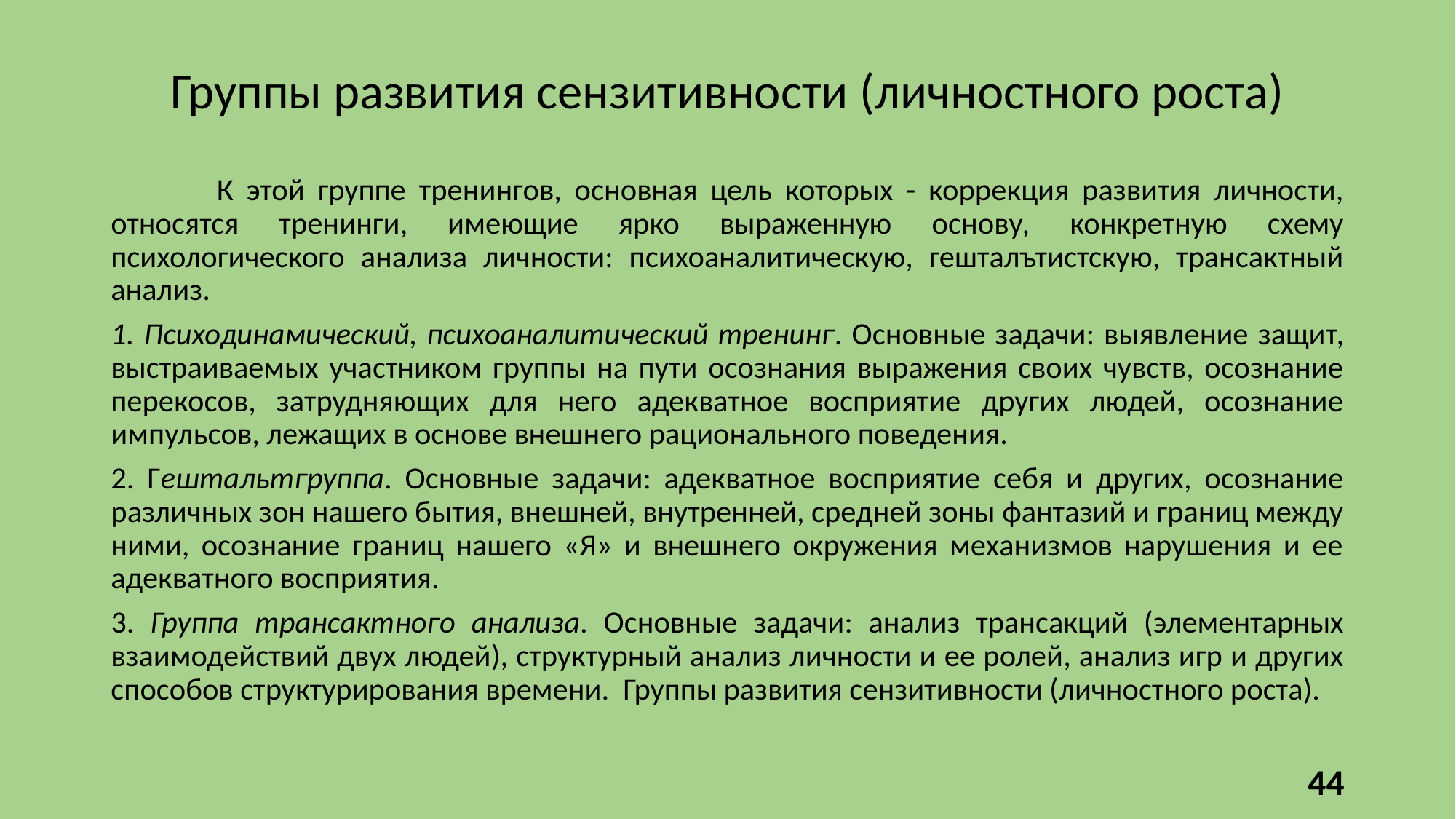

# Группы развития сензитивности (личностного роста)
	К этой группе тренингов, основная цель которых - коррекция развития личности, относятся тренинги, имеющие ярко выраженную основу, конкретную схему психологического анализа личности: психоаналитическую, гешталътистскую, трансактный анализ.
1. Психодинамический, психоаналитический тренинг. Основные задачи: выявление защит, выстраиваемых участником группы на пути осознания выражения своих чувств, осознание перекосов, затрудняющих для него адекватное восприятие других людей, осознание импульсов, лежащих в основе внешнего рационального поведения.
2. Гештальтгруппа. Основные задачи: адекватное восприятие себя и других, осознание различных зон нашего бытия, внешней, внутренней, средней зоны фантазий и границ между ними, осознание границ нашего «Я» и внешнего окружения механизмов нарушения и ее адекватного восприятия.
3. Группа трансактного анализа. Основные задачи: анализ трансакций (элементарных взаимодействий двух людей), структурный анализ личности и ее ролей, анализ игр и других способов структурирования времени.  Группы развития сензитивности (личностного роста).
44